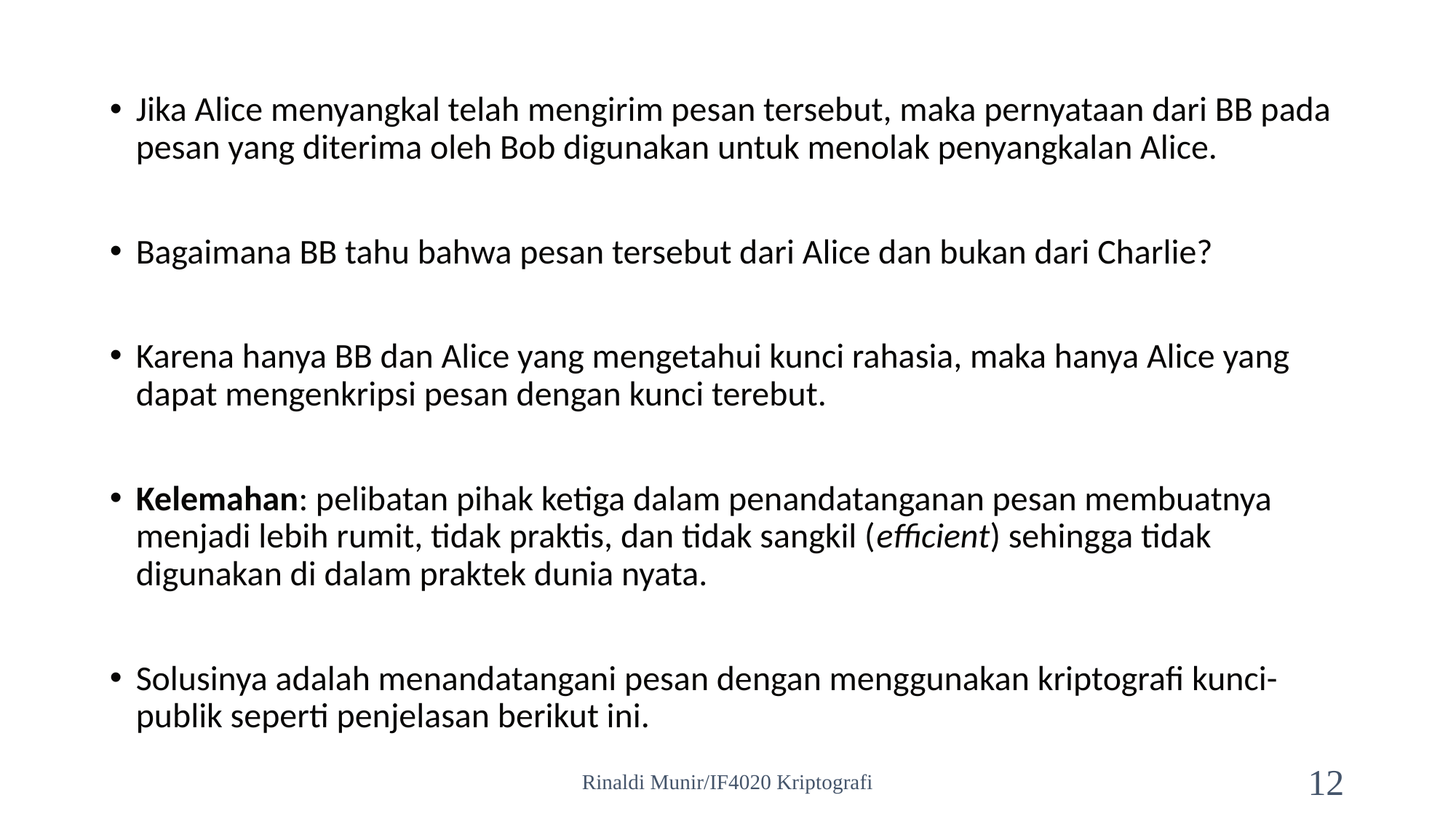

Jika Alice menyangkal telah mengirim pesan tersebut, maka pernyataan dari BB pada pesan yang diterima oleh Bob digunakan untuk menolak penyangkalan Alice.

Bagaimana BB tahu bahwa pesan tersebut dari Alice dan bukan dari Charlie?

Karena hanya BB dan Alice yang mengetahui kunci rahasia, maka hanya Alice yang dapat mengenkripsi pesan dengan kunci terebut.

Kelemahan: pelibatan pihak ketiga dalam penandatanganan pesan membuatnya menjadi lebih rumit, tidak praktis, dan tidak sangkil (efficient) sehingga tidak digunakan di dalam praktek dunia nyata.

Solusinya adalah menandatangani pesan dengan menggunakan kriptografi kunci-publik seperti penjelasan berikut ini.

Rinaldi Munir/IF4020 Kriptografi
12